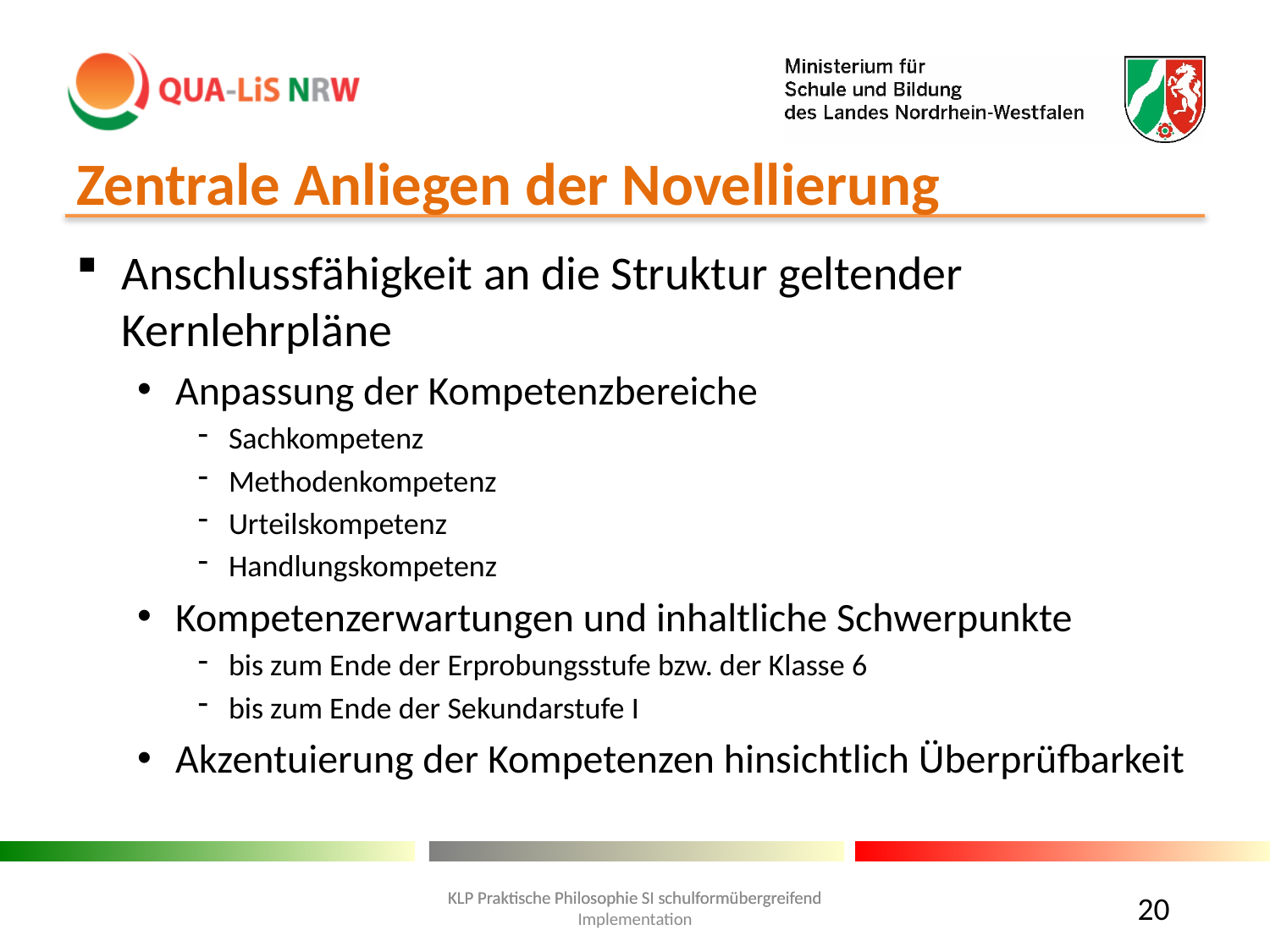

# Zentrale Anliegen der Novellierung
Anschlussfähigkeit an die Struktur geltender Kernlehrpläne
Anpassung der Kompetenzbereiche
Sachkompetenz
Methodenkompetenz
Urteilskompetenz
Handlungskompetenz
Kompetenzerwartungen und inhaltliche Schwerpunkte
bis zum Ende der Erprobungsstufe bzw. der Klasse 6
bis zum Ende der Sekundarstufe I
Akzentuierung der Kompetenzen hinsichtlich Überprüfbarkeit

20